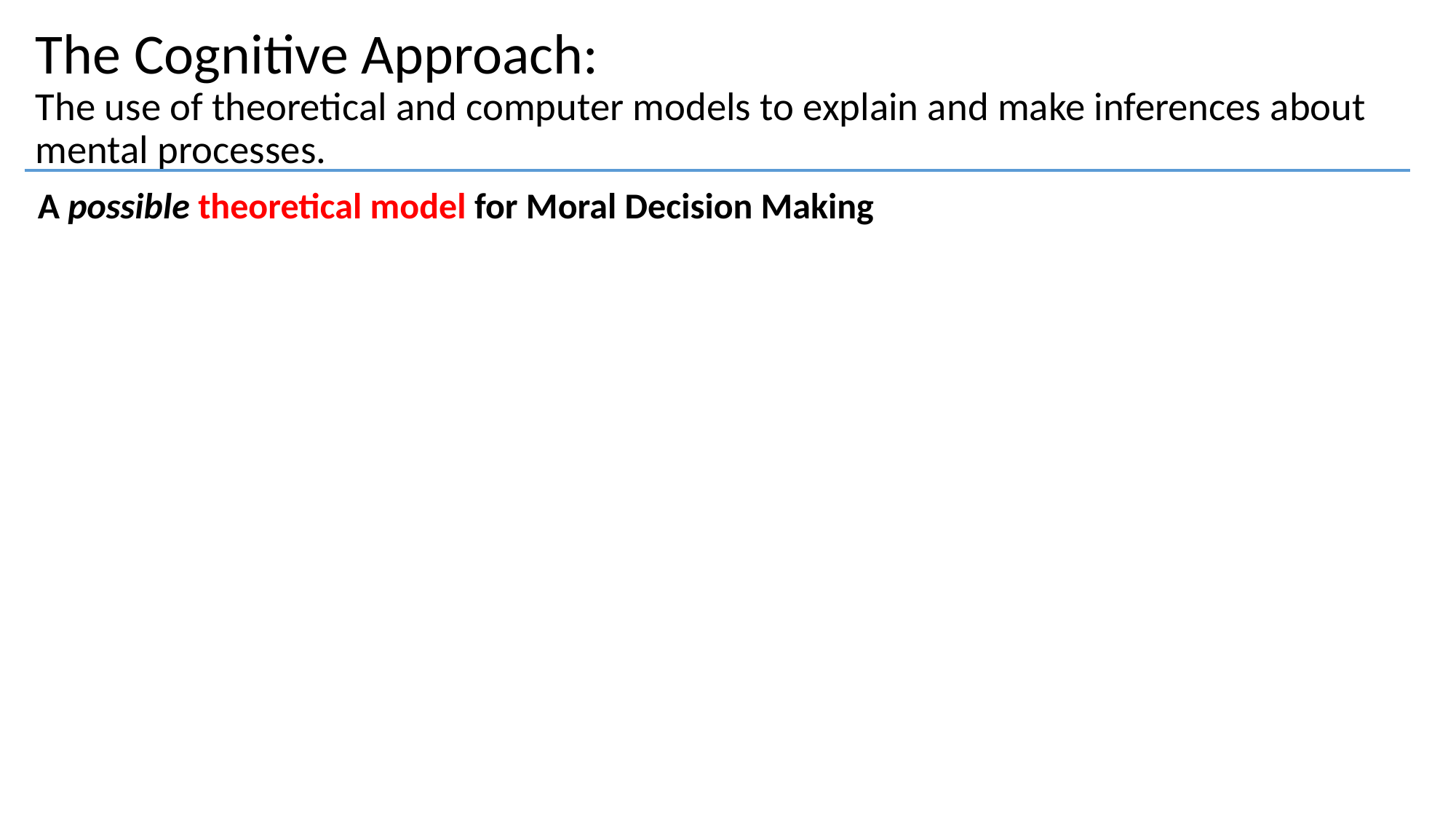

# The Cognitive Approach: The use of theoretical and computer models to explain and make inferences about mental processes.
A possible theoretical model for Moral Decision Making